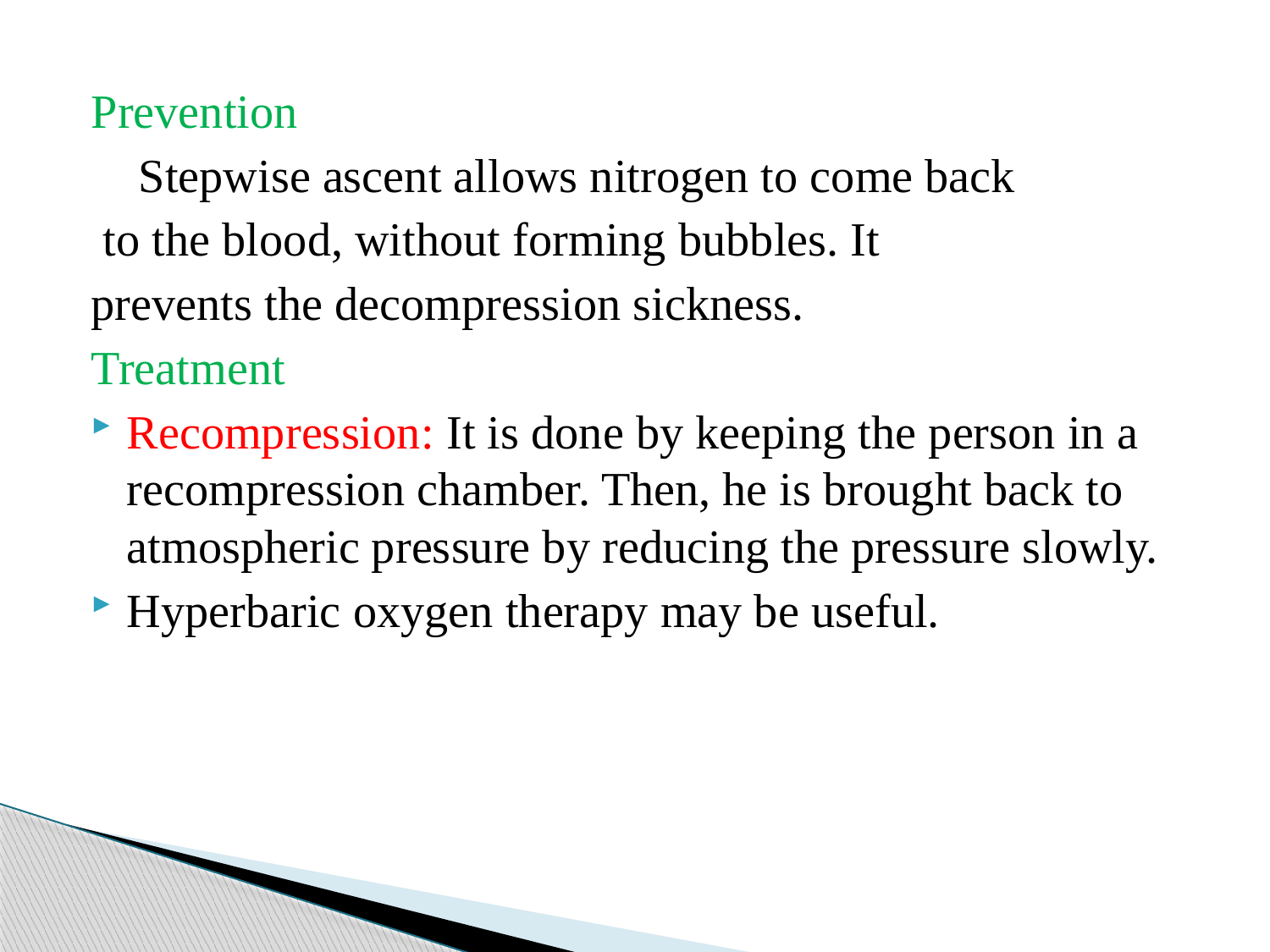

Prevention
    Stepwise ascent allows nitrogen to come back
 to the blood, without forming bubbles. It
prevents the decompression sickness.
Treatment
Recompression: It is done by keeping the person in a recompression chamber. Then, he is brought back to atmospheric pressure by reducing the pressure slowly.
Hyperbaric oxygen therapy may be useful.